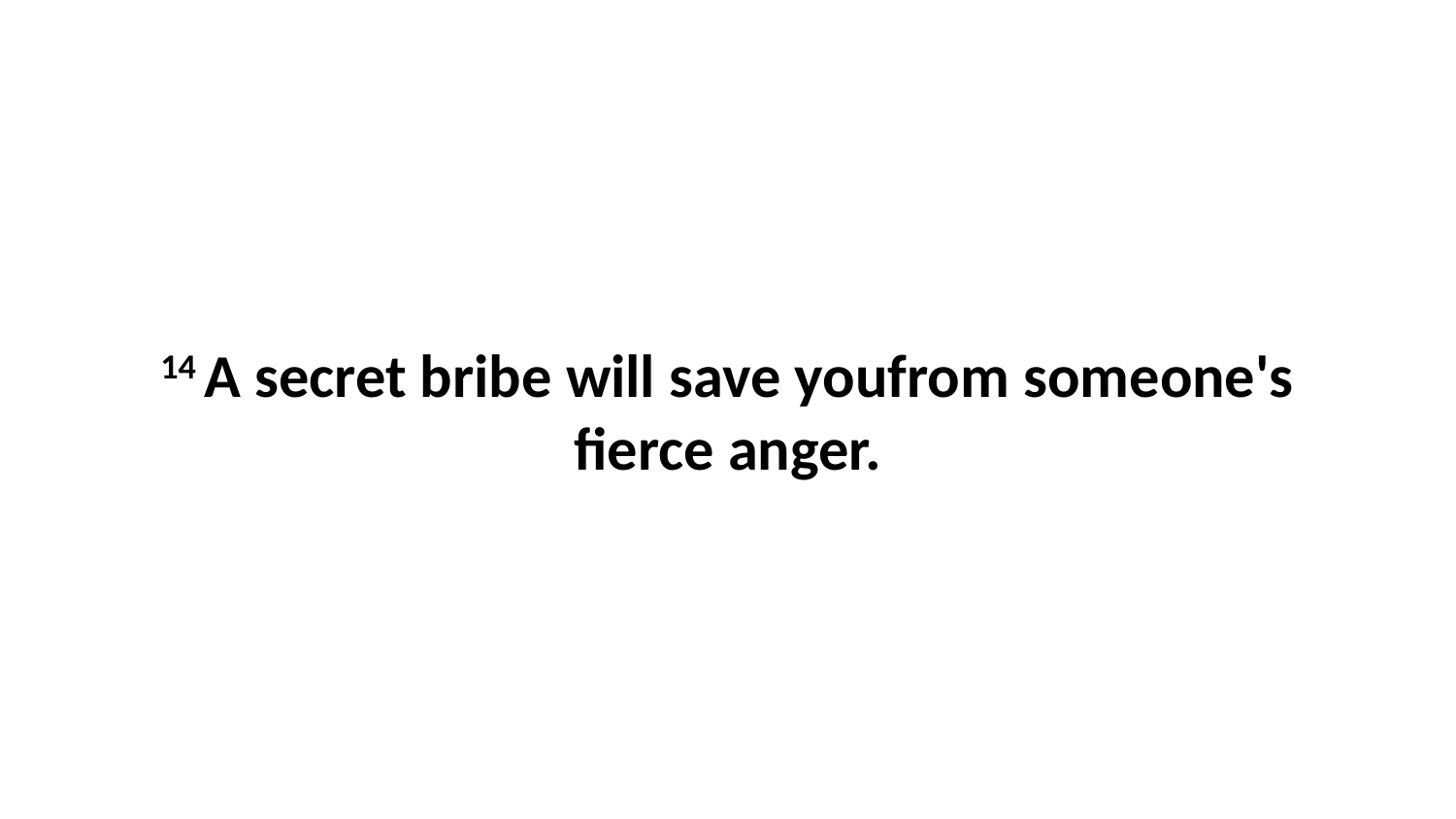

14 A secret bribe will save youfrom someone's fierce anger.